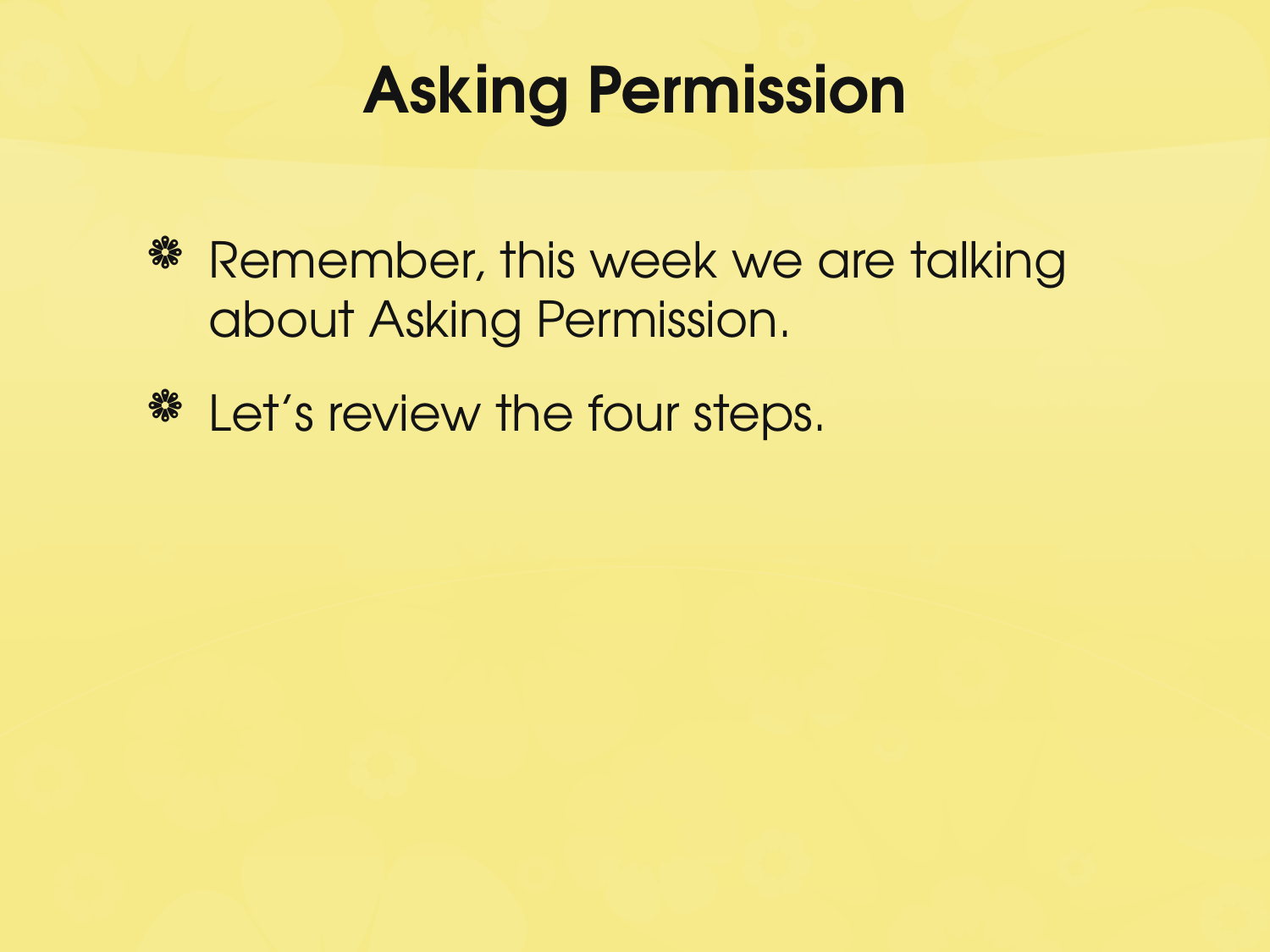

# Asking Permission
Remember, this week we are talking about Asking Permission.
Let’s review the four steps.